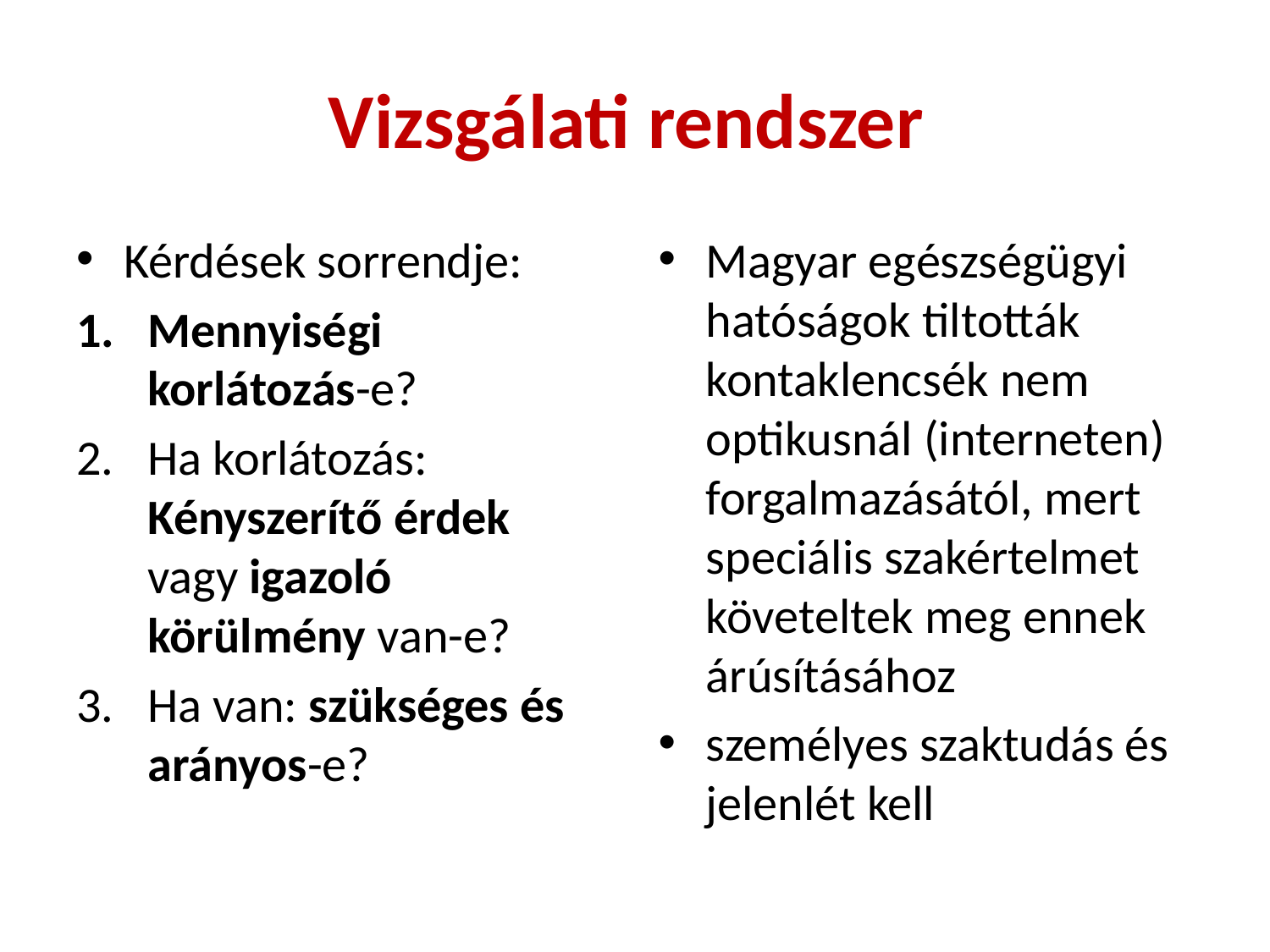

# Vizsgálati rendszer
Kérdések sorrendje:
Mennyiségi korlátozás-e?
Ha korlátozás: Kényszerítő érdek vagy igazoló körülmény van-e?
Ha van: szükséges és arányos-e?

Magyar egészségügyi hatóságok tiltották kontaklencsék nem optikusnál (interneten) forgalmazásától, mert speciális szakértelmet követeltek meg ennek árúsításához
személyes szaktudás és jelenlét kell